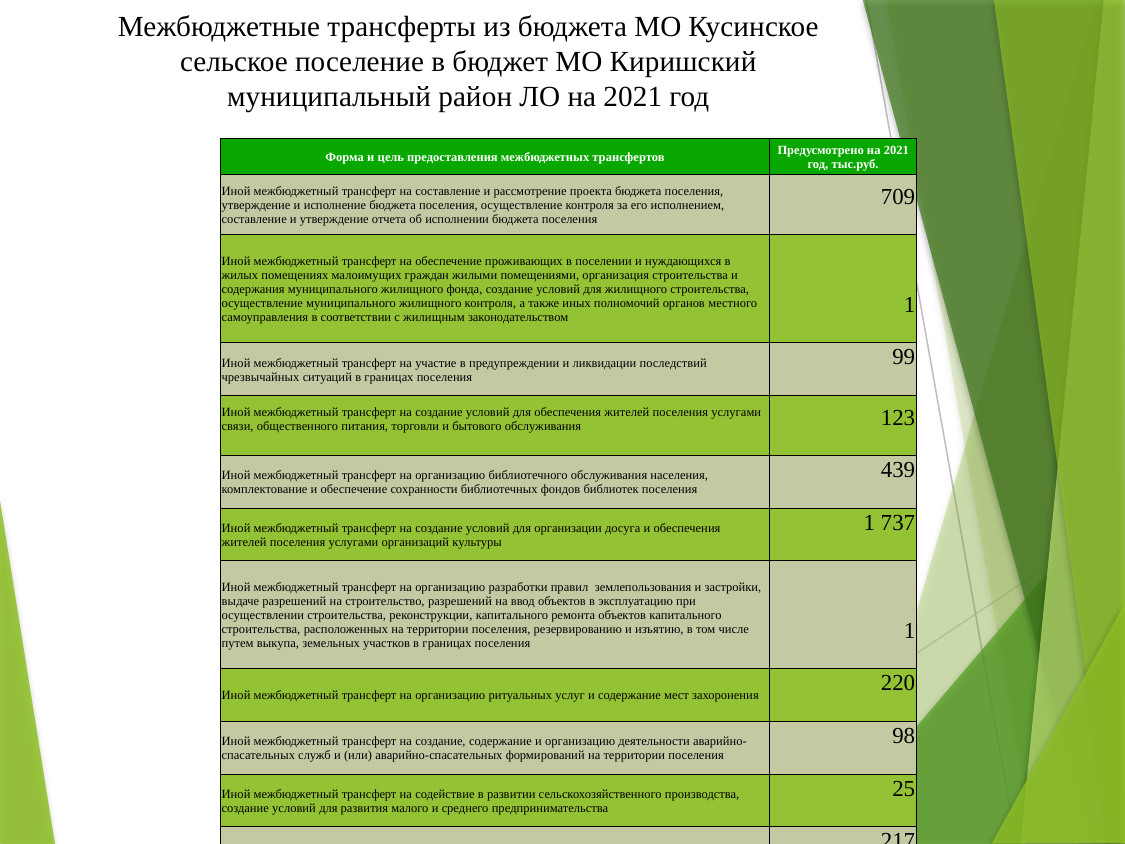

# Межбюджетные трансферты из бюджета МО Кусинское сельское поселение в бюджет МО Киришский муниципальный район ЛО на 2021 год
| Форма и цель предоставления межбюджетных трансфертов | Предусмотрено на 2021 год, тыс.руб. |
| --- | --- |
| Иной межбюджетный трансферт на составление и рассмотрение проекта бюджета поселения, утверждение и исполнение бюджета поселения, осуществление контроля за его исполнением, составление и утверждение отчета об исполнении бюджета поселения | 709 |
| Иной межбюджетный трансферт на обеспечение проживающих в поселении и нуждающихся в жилых помещениях малоимущих граждан жилыми помещениями, организация строительства и содержания муниципального жилищного фонда, создание условий для жилищного строительства, осуществление муниципального жилищного контроля, а также иных полномочий органов местного самоуправления в соответствии с жилищным законодательством | 1 |
| Иной межбюджетный трансферт на участие в предупреждении и ликвидации последствий чрезвычайных ситуаций в границах поселения | 99 |
| Иной межбюджетный трансферт на создание условий для обеспечения жителей поселения услугами связи, общественного питания, торговли и бытового обслуживания | 123 |
| Иной межбюджетный трансферт на организацию библиотечного обслуживания населения, комплектование и обеспечение сохранности библиотечных фондов библиотек поселения | 439 |
| Иной межбюджетный трансферт на создание условий для организации досуга и обеспечения жителей поселения услугами организаций культуры | 1 737 |
| Иной межбюджетный трансферт на организацию разработки правил землепользования и застройки, выдаче разрешений на строительство, разрешений на ввод объектов в эксплуатацию при осуществлении строительства, реконструкции, капитального ремонта объектов капитального строительства, расположенных на территории поселения, резервированию и изъятию, в том числе путем выкупа, земельных участков в границах поселения | 1 |
| Иной межбюджетный трансферт на организацию ритуальных услуг и содержание мест захоронения | 220 |
| Иной межбюджетный трансферт на создание, содержание и организацию деятельности аварийно-спасательных служб и (или) аварийно-спасательных формирований на территории поселения | 98 |
| Иной межбюджетный трансферт на содействие в развитии сельскохозяйственного производства, создание условий для развития малого и среднего предпринимательства | 25 |
| Иной межбюджетный трансферт на осуществление внешнего муниципального финансового контроля | 217 |
| ИТОГО | 3 669 |
25